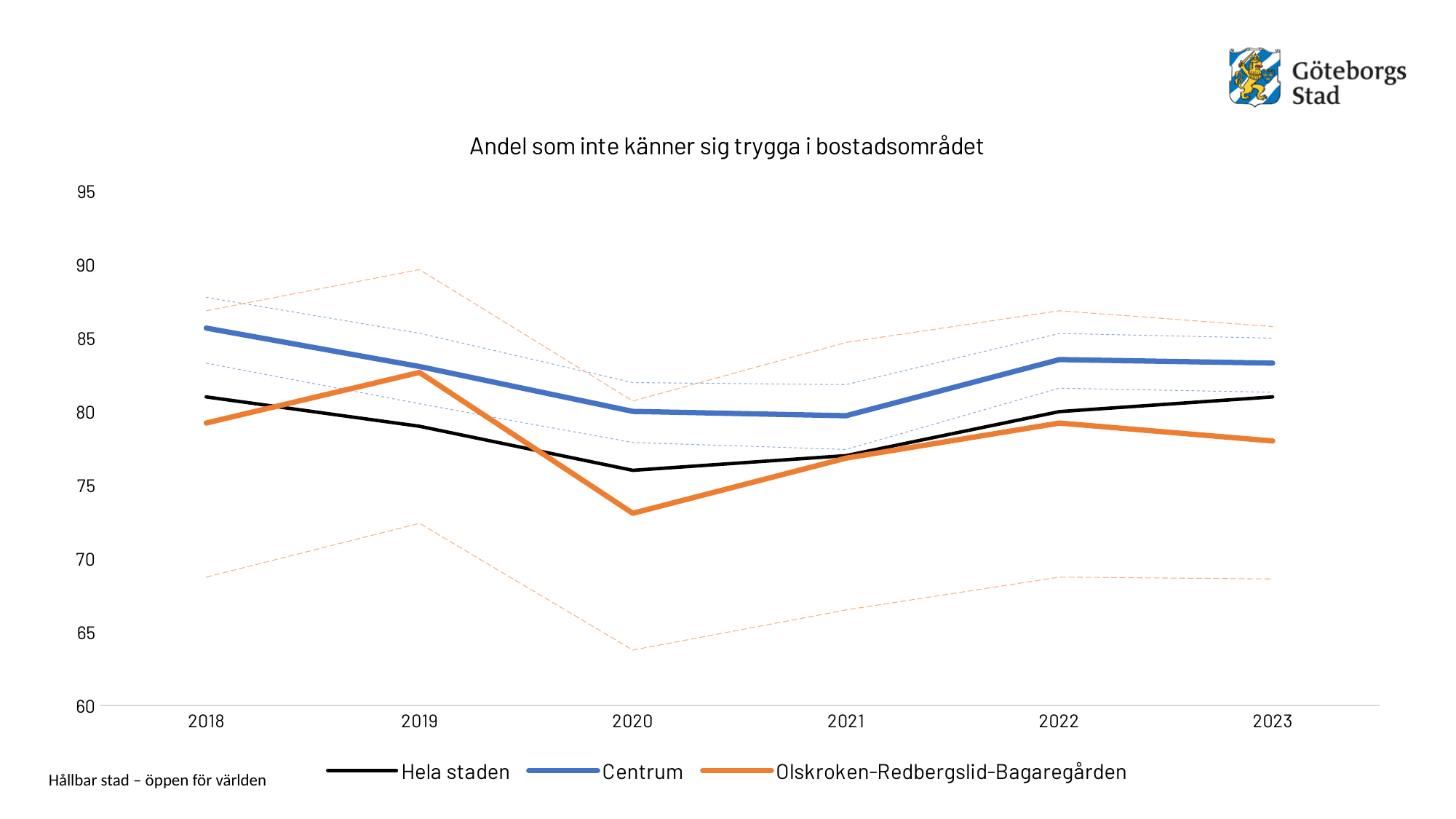

### Chart: Andel som inte känner sig trygga i bostadsområdet

| Category | Hela staden  | Centrum  | Centrum - låg | Centrum - hög | Olskroken-Redbergslid-Bagaregården | Olskroken-Redbergslid-Bagaregården - låg | Olskroken-Redbergslid-Bagaregården - hög |
|---|---|---|---|---|---|---|---|
| 2018 | 81.0 | 85.68399 | 83.29894 | 87.7784 | 79.22078 | 68.72949 | 86.86492 |
| 2019 | 79.0 | 83.06709 | 80.53006 | 85.33375 | 82.66667 | 72.39223 | 89.66337 |
| 2020 | 76.0 | 80.01350000000001 | 77.89817 | 81.97323 | 73.07692 | 63.763239999999996 | 80.72058 |
| 2021 | 77.0 | 79.71809 | 77.42231000000001 | 81.83519 | 76.82927000000001 | 66.49672 | 84.70803000000001 |
| 2022 | 80.0 | 83.54098 | 81.59389999999999 | 85.31915 | 79.22078 | 68.73171 | 86.86374 |
| 2023 | 81.0 | 83.3 | 81.31511 | 85.00034 | 78.0 | 68.60512 | 85.78581 |